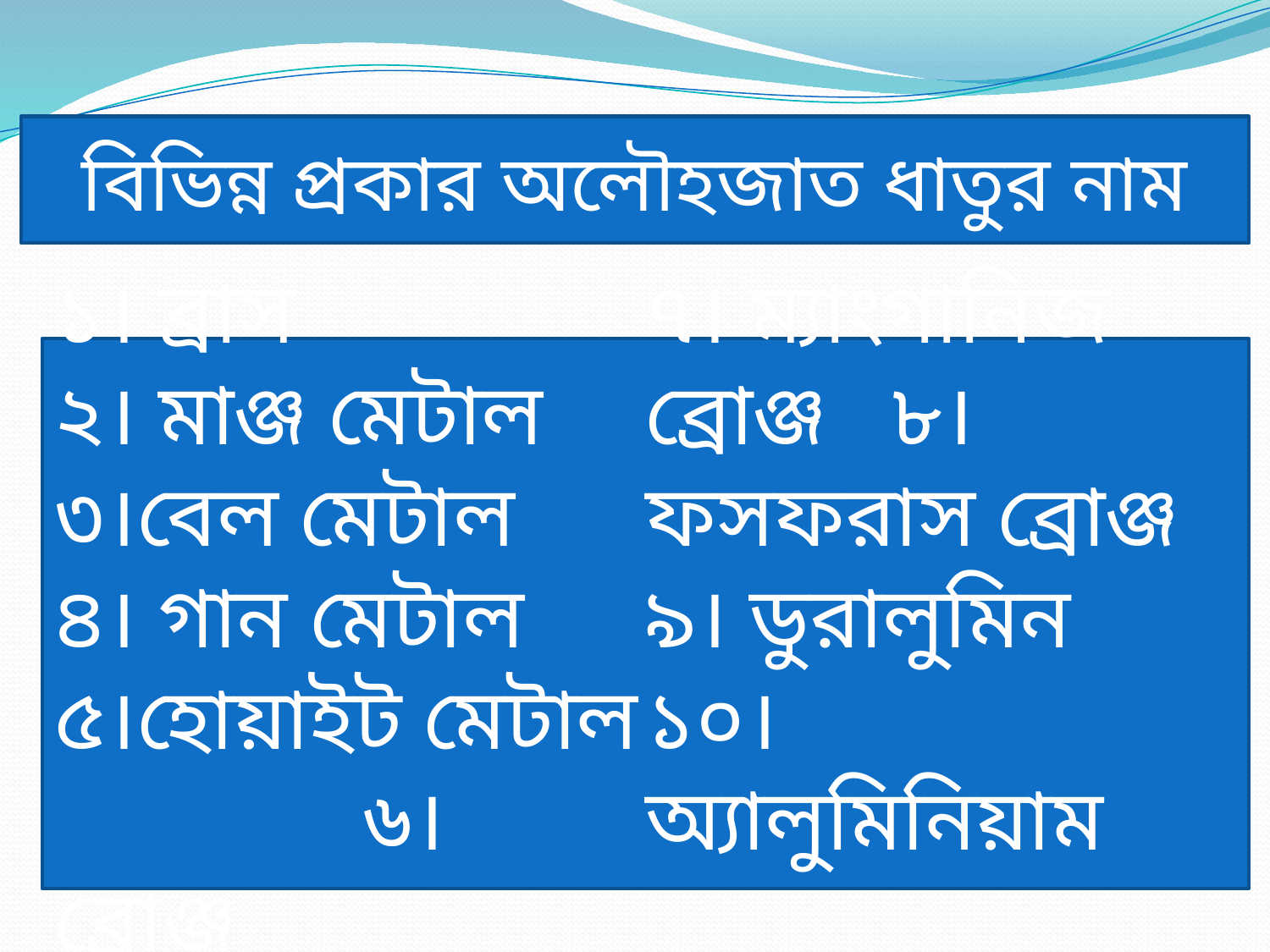

বিভিন্ন প্রকার অলৌহজাত ধাতুর নাম
১। ব্রাস
২। মাঞ্জ মেটাল   ৩।বেল মেটাল
৪। গান মেটাল
৫।হোয়াইট মেটাল               ৬। ব্রোঞ্জ
৭। ম্যাংগানিজ ব্রোঞ্জ   ৮।  ফসফরাস ব্রোঞ্জ
৯। ডুরালুমিন
১০।  অ্যালুমিনিয়াম